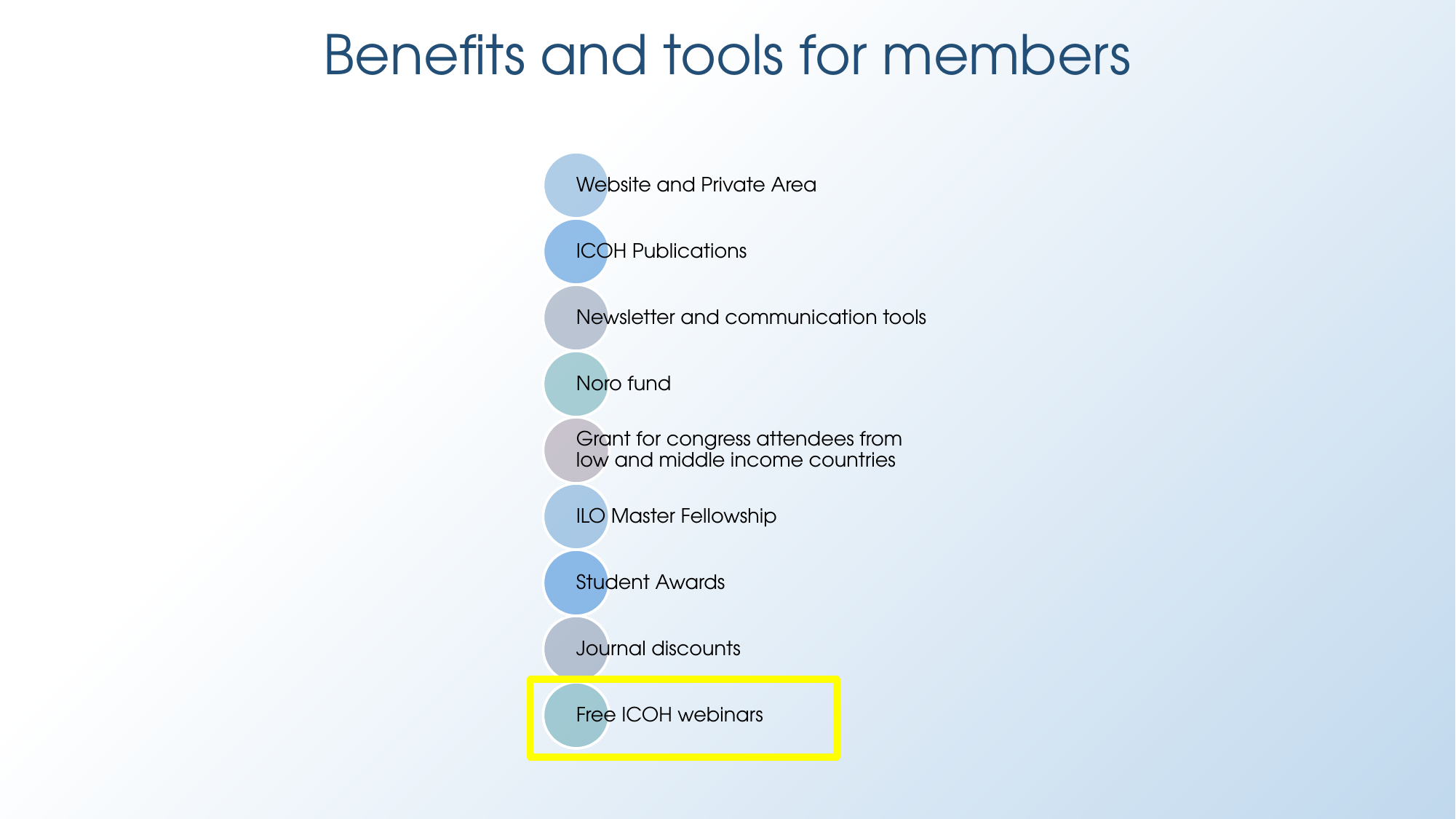

Benefits and tools for members
Website and Private Area
ICOH Publications
Newsletter and communication tools
Noro fund
Grant for congress attendees from low and middle income countries
ILO Master Fellowship
Student Awards
Journal discounts
Free ICOH webinars